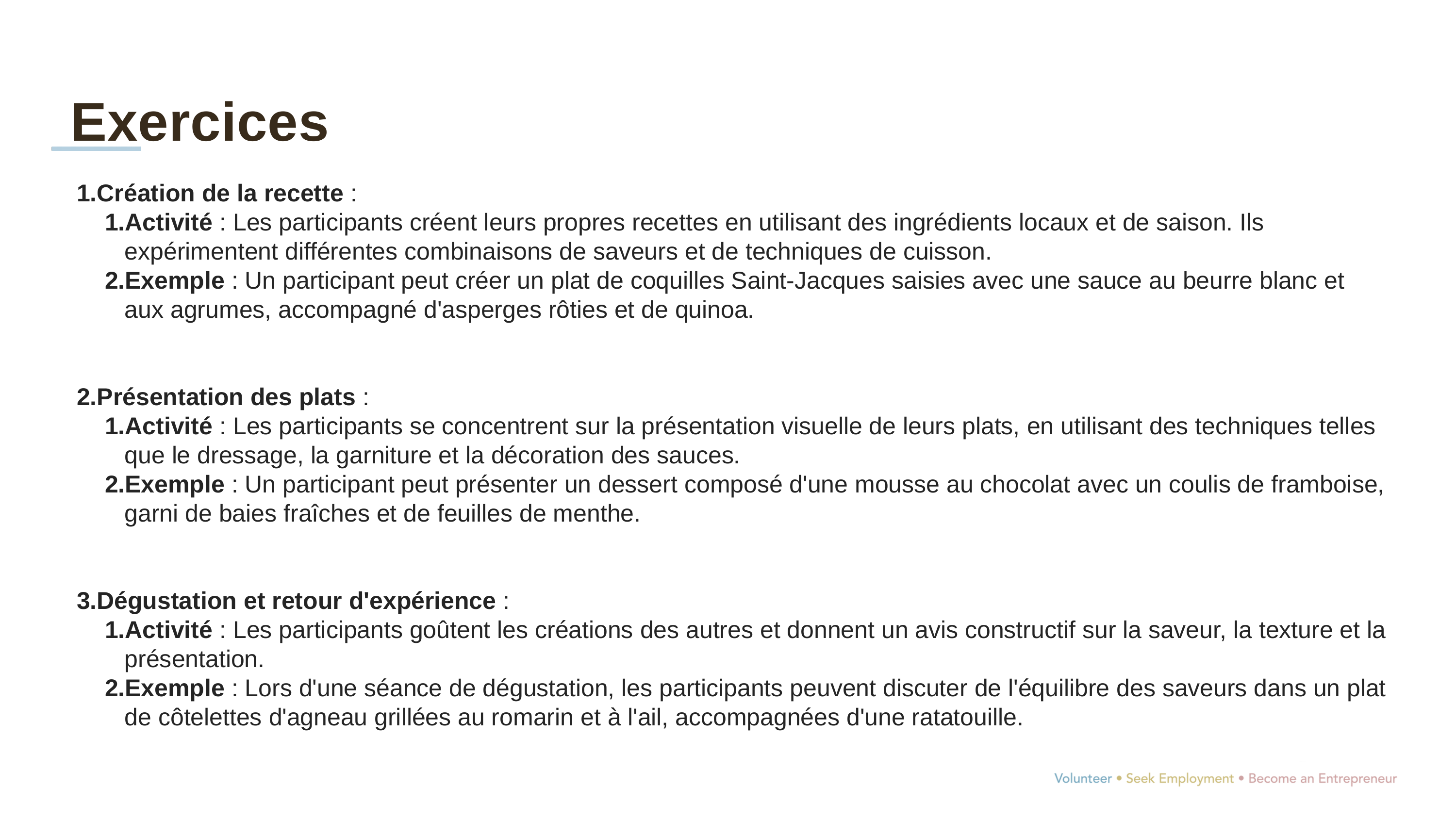

Exercices

Création de la recette :
Activité : Les participants créent leurs propres recettes en utilisant des ingrédients locaux et de saison. Ils expérimentent différentes combinaisons de saveurs et de techniques de cuisson.
Exemple : Un participant peut créer un plat de coquilles Saint-Jacques saisies avec une sauce au beurre blanc et aux agrumes, accompagné d'asperges rôties et de quinoa.

Présentation des plats :
Activité : Les participants se concentrent sur la présentation visuelle de leurs plats, en utilisant des techniques telles que le dressage, la garniture et la décoration des sauces.
Exemple : Un participant peut présenter un dessert composé d'une mousse au chocolat avec un coulis de framboise, garni de baies fraîches et de feuilles de menthe.

Dégustation et retour d'expérience :
Activité : Les participants goûtent les créations des autres et donnent un avis constructif sur la saveur, la texture et la présentation.
Exemple : Lors d'une séance de dégustation, les participants peuvent discuter de l'équilibre des saveurs dans un plat de côtelettes d'agneau grillées au romarin et à l'ail, accompagnées d'une ratatouille.